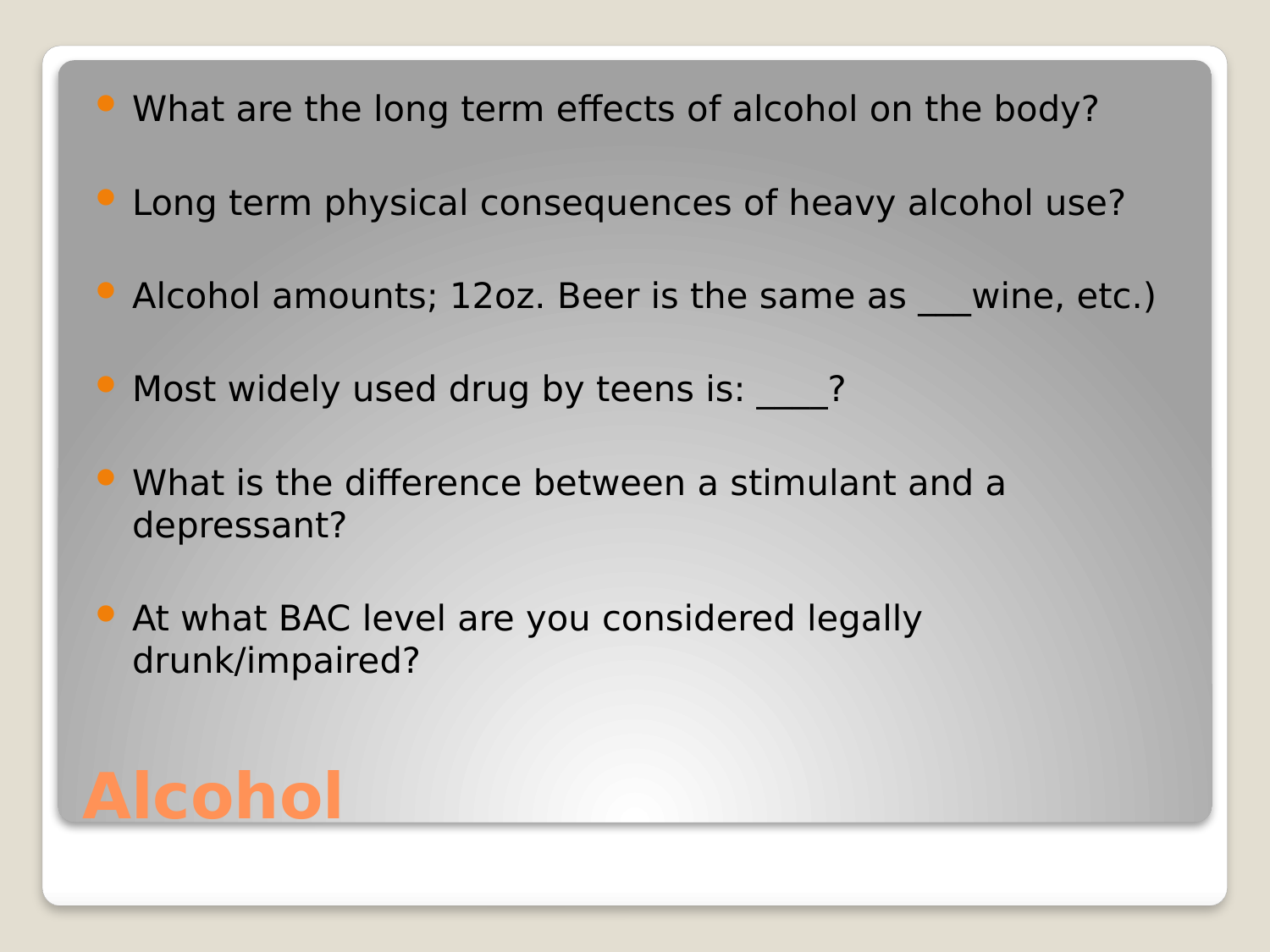

What are the long term effects of alcohol on the body?

Long term physical consequences of heavy alcohol use?

Alcohol amounts; 12oz. Beer is the same as ___wine, etc.)

Most widely used drug by teens is: ____?

What is the difference between a stimulant and a depressant?

At what BAC level are you considered legally drunk/impaired?

# Alcohol